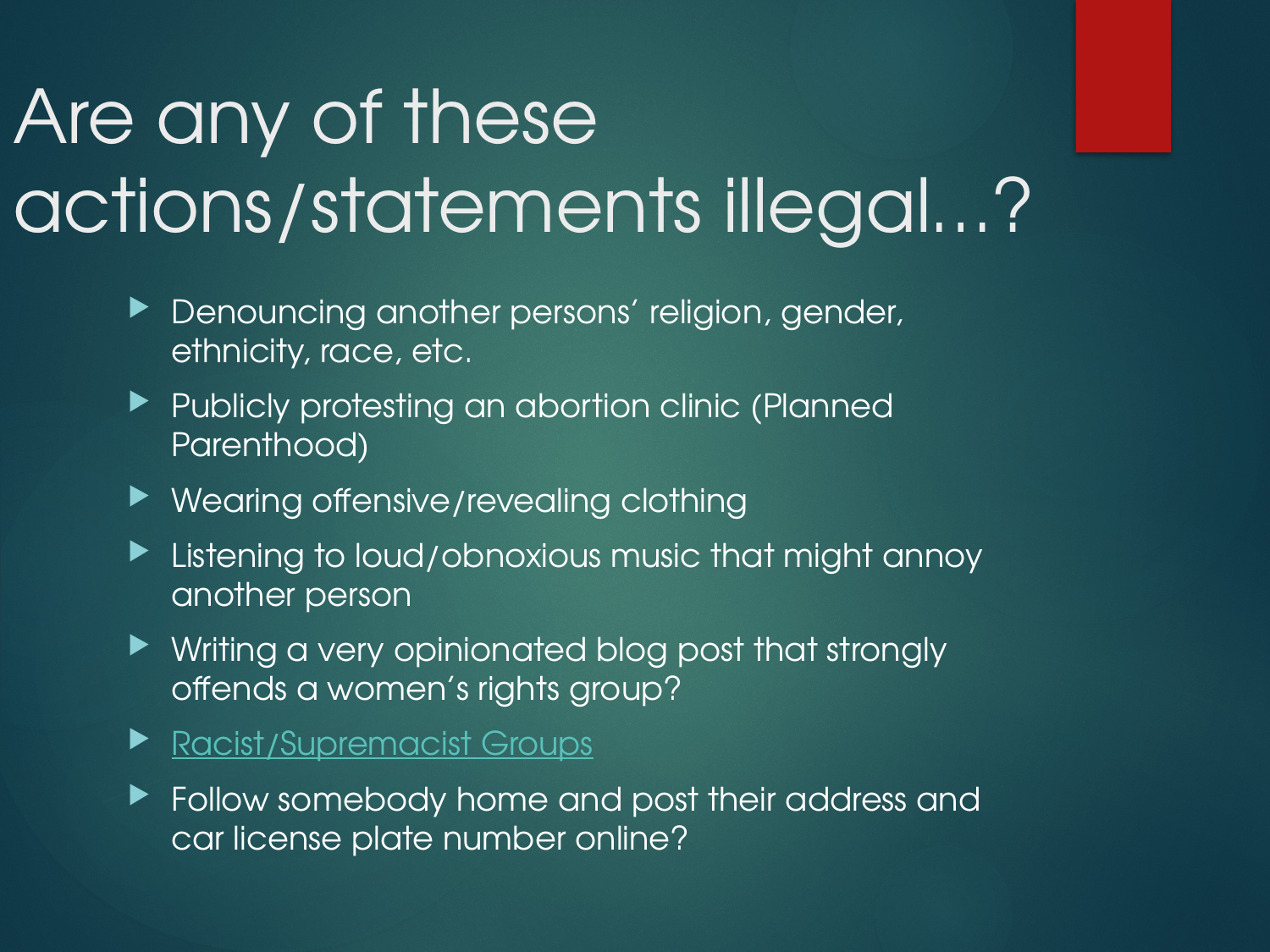

# Are any of these actions/statements illegal…?
Denouncing another persons’ religion, gender, ethnicity, race, etc.
Publicly protesting an abortion clinic (Planned Parenthood)
Wearing offensive/revealing clothing
Listening to loud/obnoxious music that might annoy another person
Writing a very opinionated blog post that strongly offends a women’s rights group?
Racist/Supremacist Groups
Follow somebody home and post their address and car license plate number online?